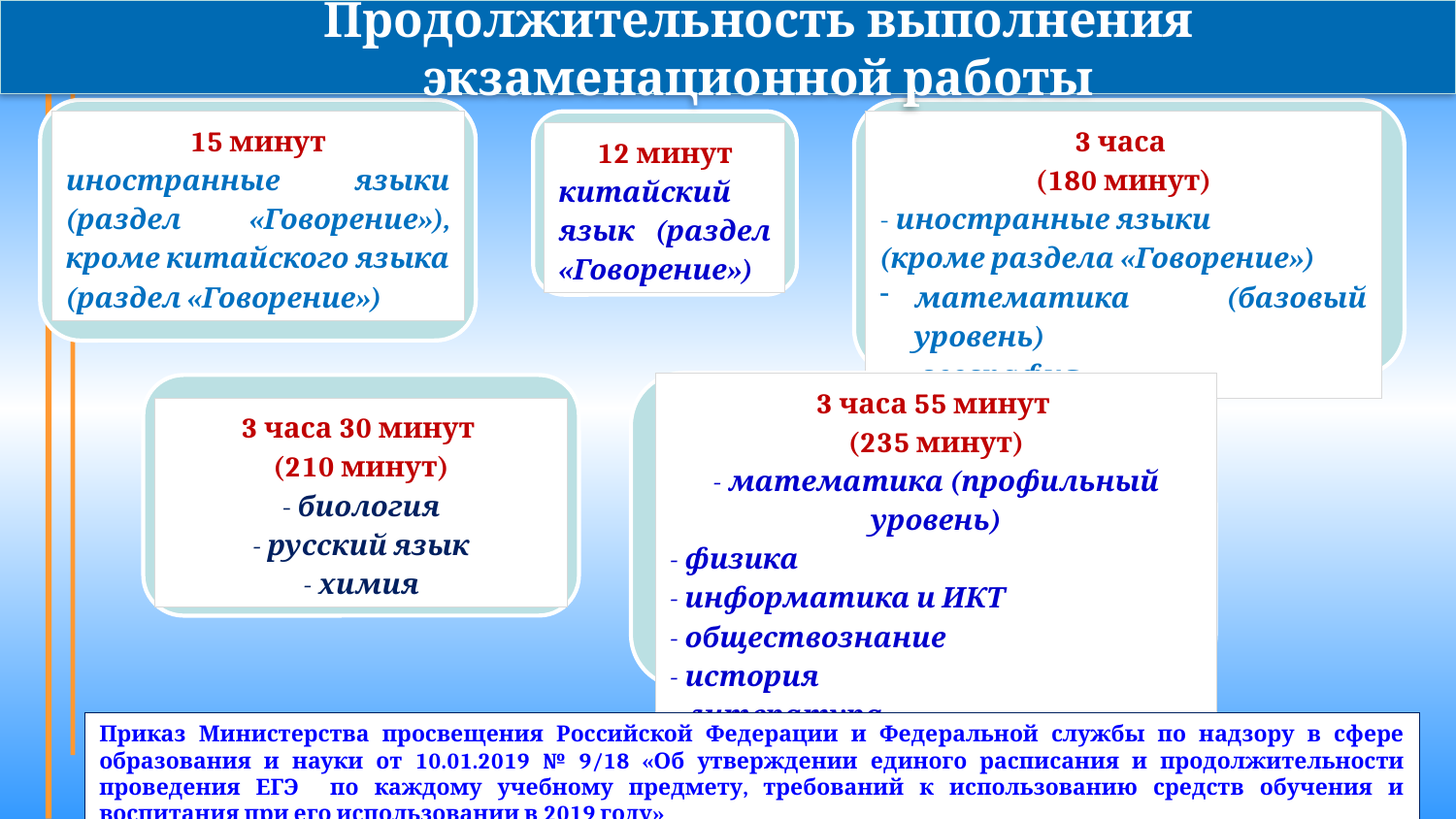

Продолжительность выполнения
экзаменационной работы

15 минут
иностранные языки (раздел «Говорение»), кроме китайского языка
(раздел «Говорение»)
3 часа
(180 минут)
- иностранные языки
(кроме раздела «Говорение»)
математика (базовый уровень)
 география

12 минут
китайский язык (раздел «Говорение»)

3 часа 55 минут
(235 минут)
- математика (профильный уровень)
- физика
- информатика и ИКТ
- обществознание
- история
- литература

3 часа 30 минут
(210 минут)
- биология
- русский язык
- химия
Приказ Министерства просвещения Российской Федерации и Федеральной службы по надзору в сфере образования и науки от 10.01.2019 № 9/18 «Об утверждении единого расписания и продолжительности проведения ЕГЭ  по каждому учебному предмету, требований к использованию средств обучения и воспитания при его использовании в 2019 году»